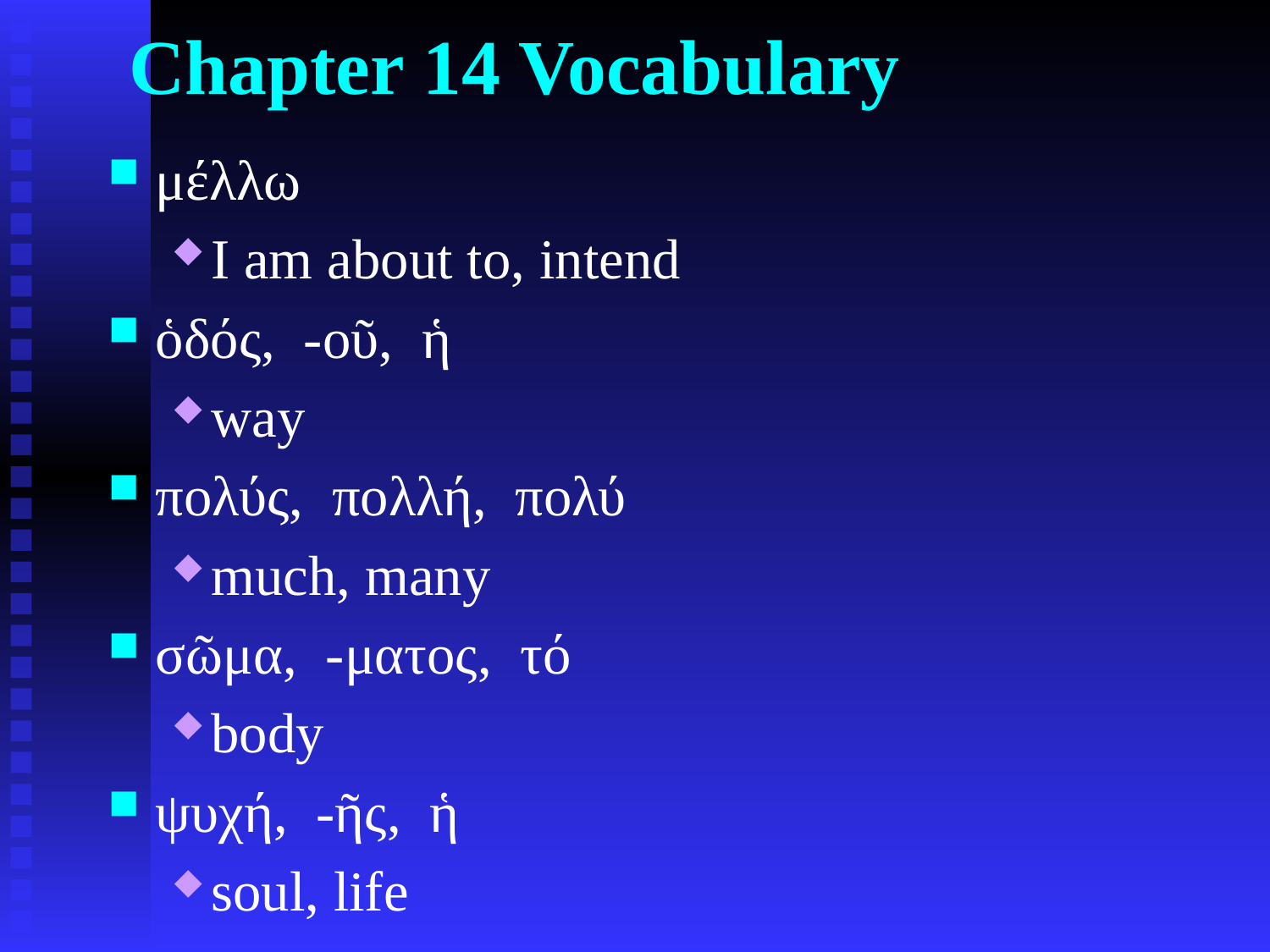

# Chapter 14 Vocabulary
μέλλω
I am about to, intend
ὁδός,  -οῦ,  ἡ
way
πολύς,  πολλή,  πολύ
much, many
σῶμα,  -ματος,  τό
body
ψυχή,  -ῆς,  ἡ
soul, life